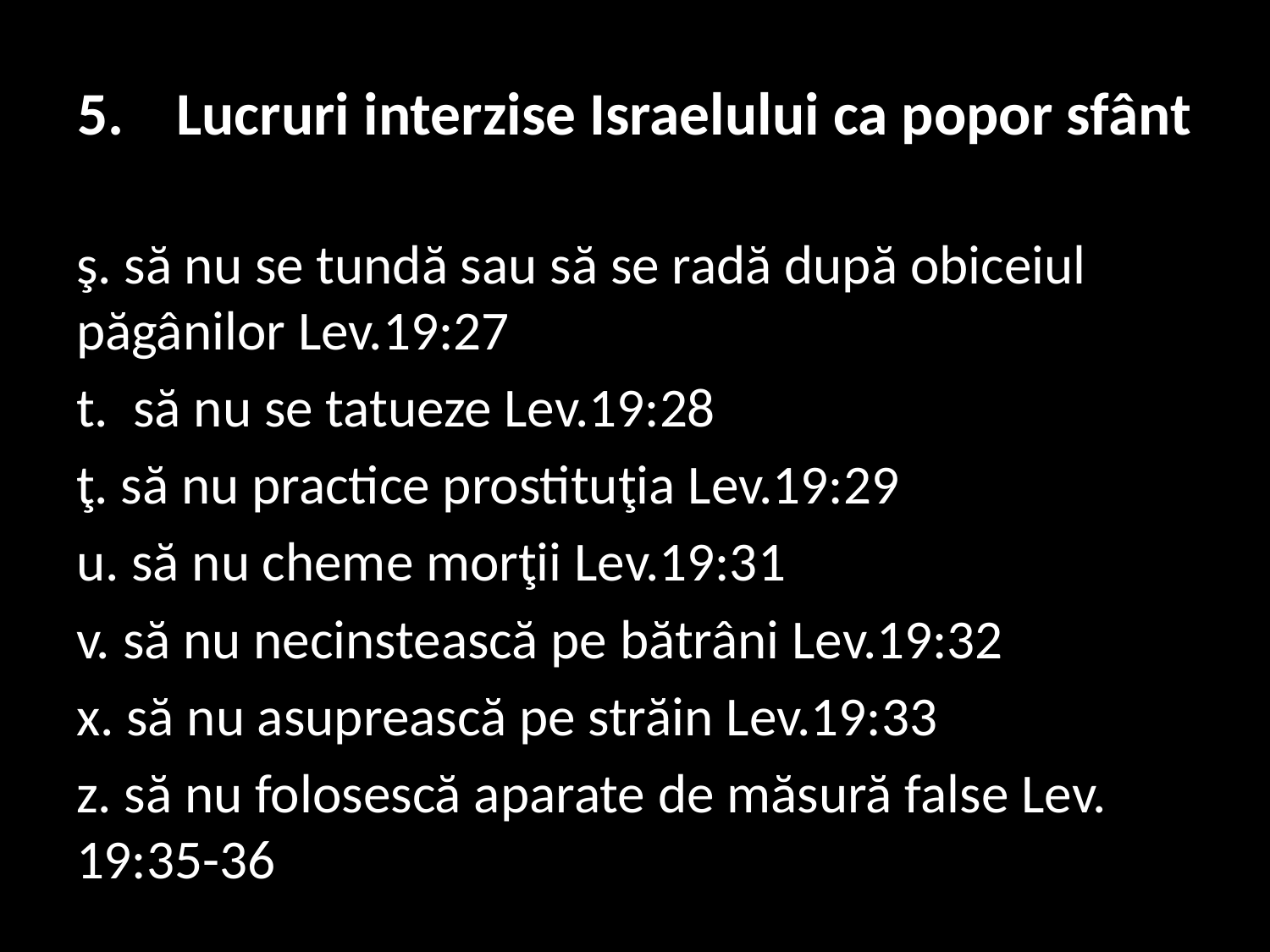

# 5.	Lucruri interzise Israelului ca popor sfânt
ş. să nu se tundă sau să se radă după obiceiul păgânilor Lev.19:27
t.  să nu se tatueze Lev.19:28
ţ. să nu practice prostituţia Lev.19:29
u. să nu cheme morţii Lev.19:31
v. să nu necinstească pe bătrâni Lev.19:32
x. să nu asuprească pe străin Lev.19:33
z. să nu folosescă aparate de măsură false Lev. 19:35-36